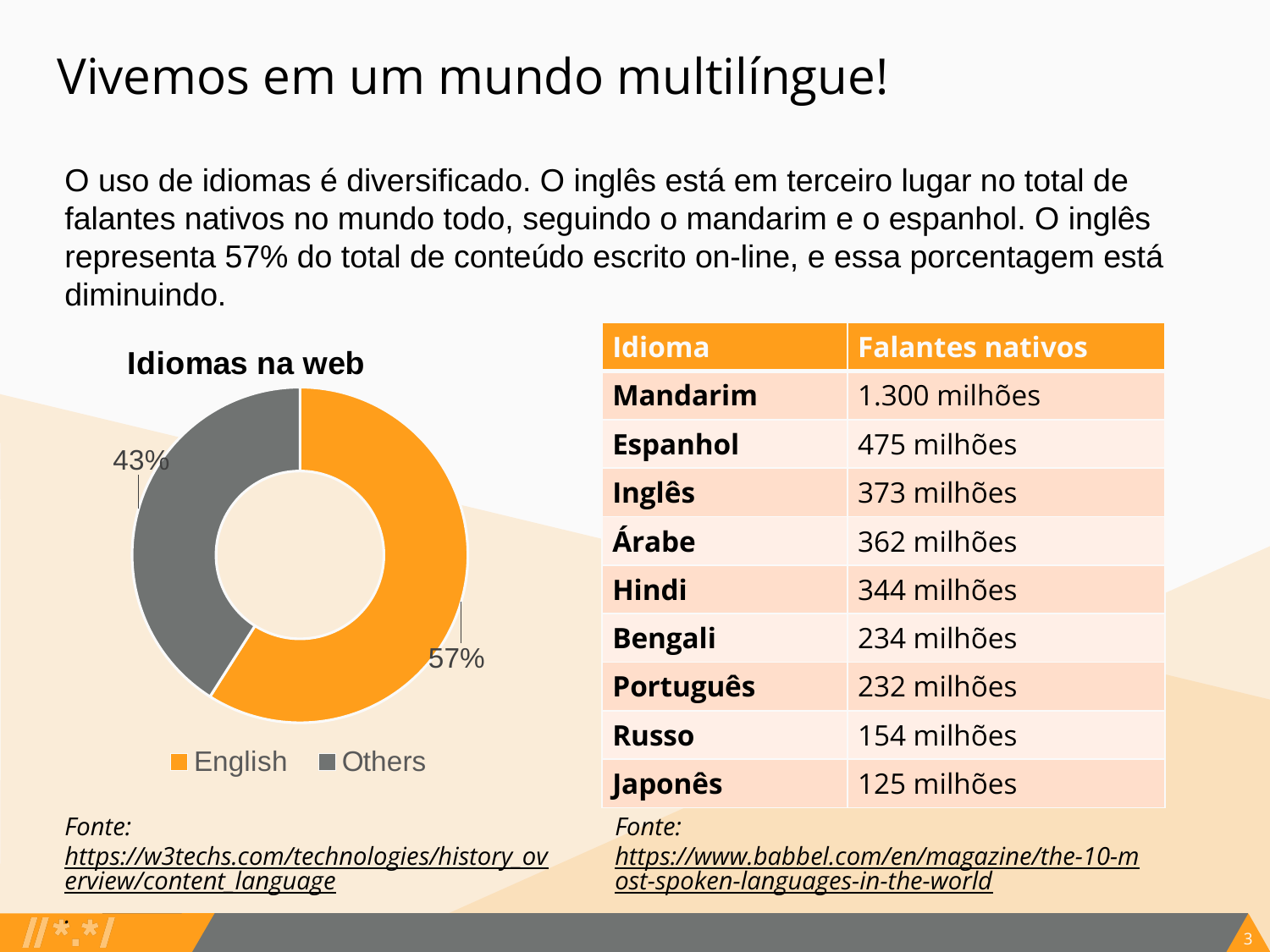

# Vivemos em um mundo multilíngue!
O uso de idiomas é diversificado. O inglês está em terceiro lugar no total de falantes nativos no mundo todo, seguindo o mandarim e o espanhol. O inglês representa 57% do total de conteúdo escrito on-line, e essa porcentagem está diminuindo.
| Idioma | Falantes nativos |
| --- | --- |
| Mandarim | 1.300 milhões |
| Espanhol | 475 milhões |
| Inglês | 373 milhões |
| Árabe | 362 milhões |
| Hindi | 344 milhões |
| Bengali | 234 milhões |
| Português | 232 milhões |
| Russo | 154 milhões |
| Japonês | 125 milhões |

### Chart: Idiomas na web

| Category | Languages on the Web |
|---|---|
| English | 59.0 |
| Others | 41.0 |
Fonte: https://w3techs.com/technologies/history_overview/content_language.
Fonte: https://www.babbel.com/en/magazine/the-10-most-spoken-languages-in-the-world